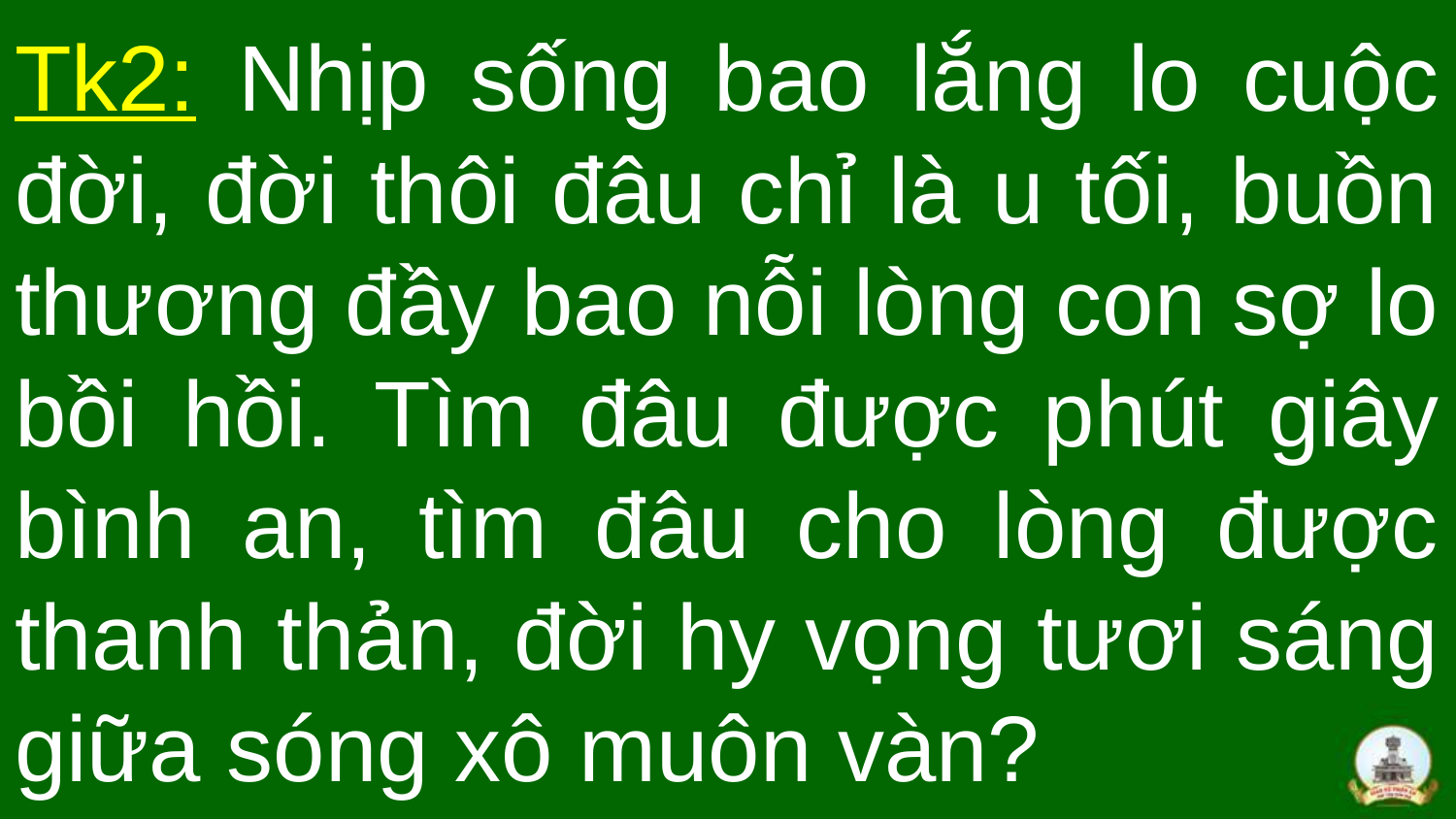

# Tk2: Nhịp sống bao lắng lo cuộc đời, đời thôi đâu chỉ là u tối, buồn thương đầy bao nỗi lòng con sợ lo bồi hồi. Tìm đâu được phút giây bình an, tìm đâu cho lòng được thanh thản, đời hy vọng tươi sáng giữa sóng xô muôn vàn?